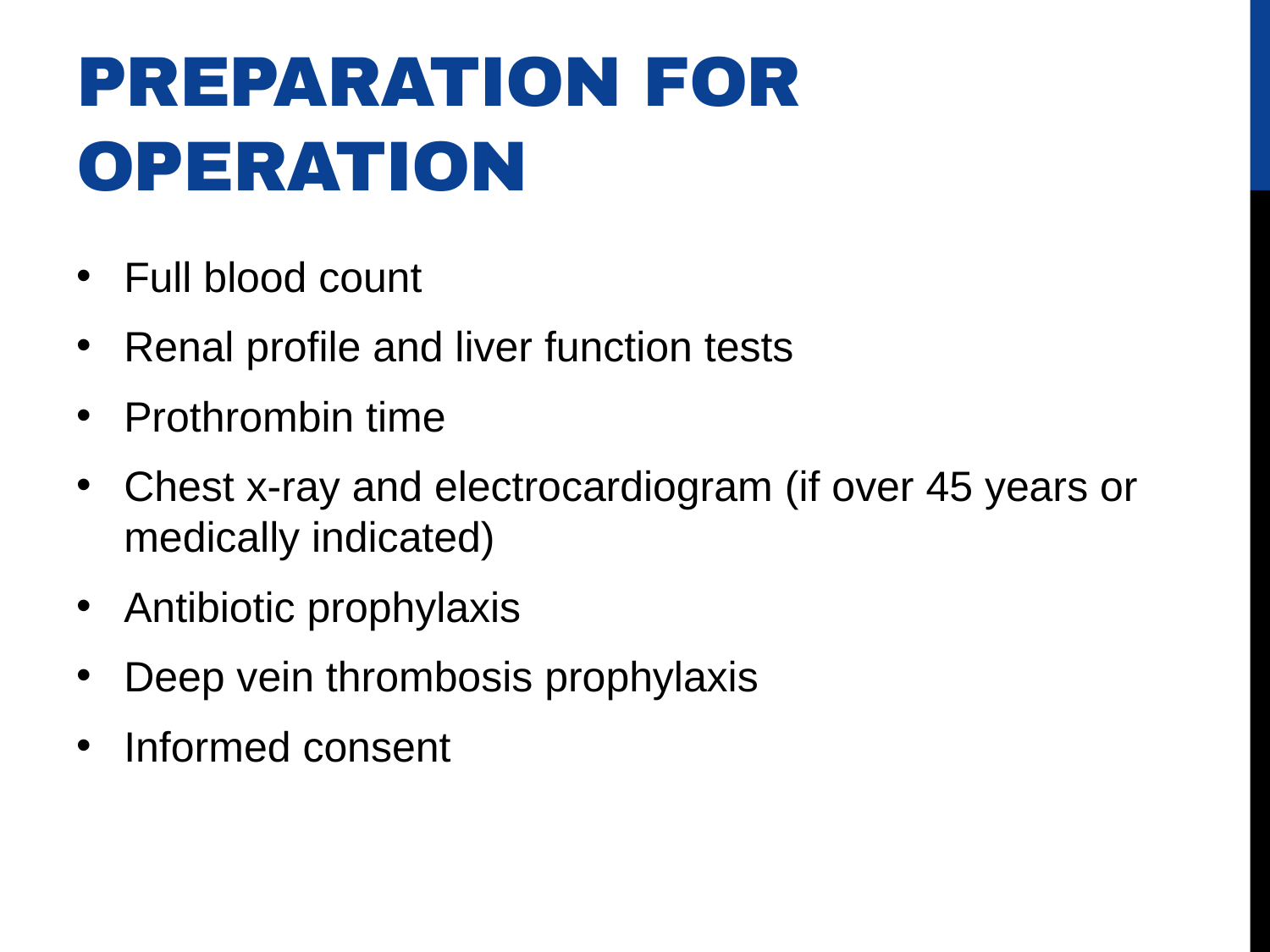

# Preparation for operation
Full blood count
Renal profile and liver function tests
Prothrombin time
Chest x-ray and electrocardiogram (if over 45 years or medically indicated)
Antibiotic prophylaxis
Deep vein thrombosis prophylaxis
Informed consent